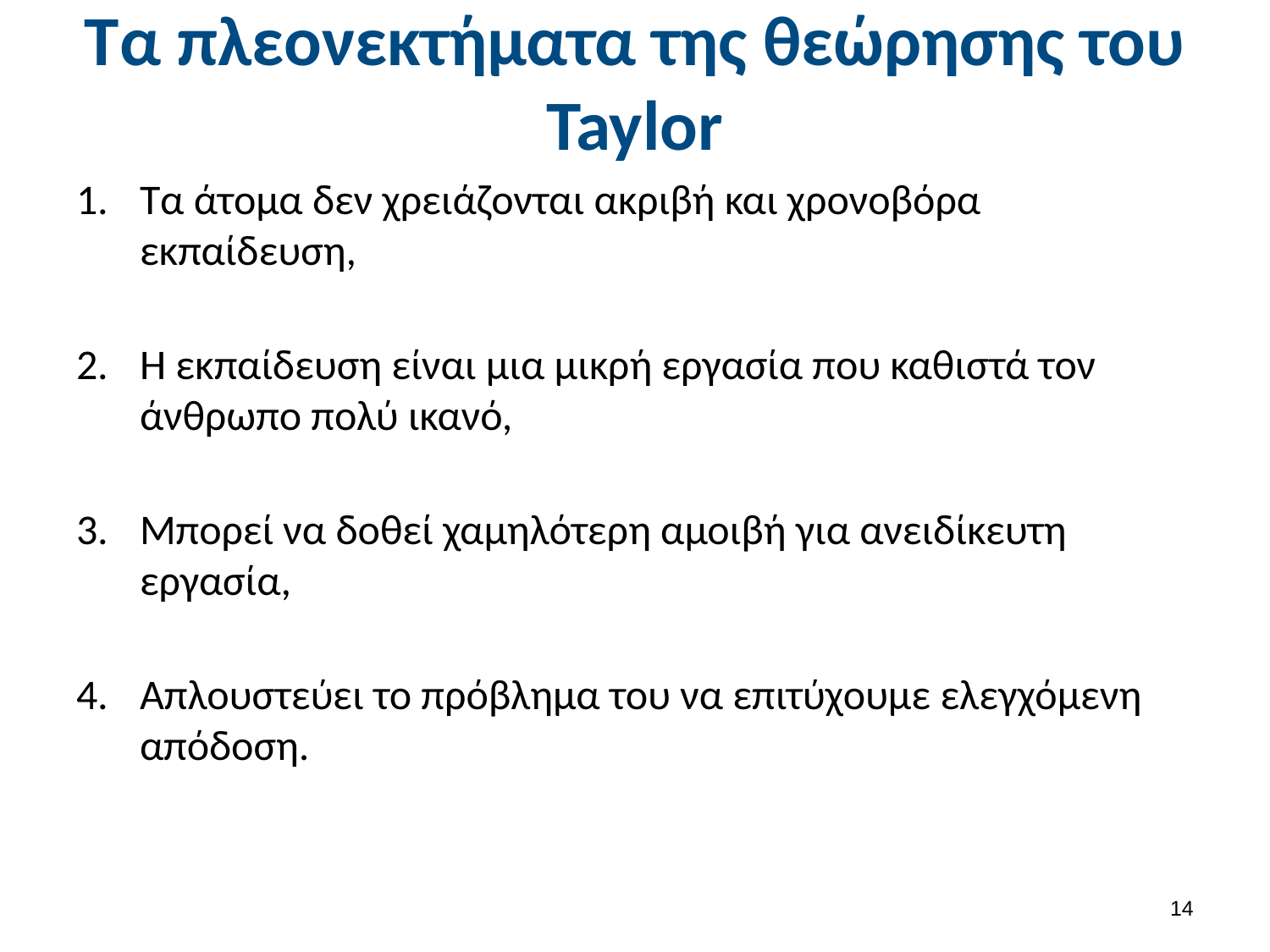

# Τα πλεονεκτήματα της θεώρησης του Taylor
Τα άτομα δεν χρειάζονται ακριβή και χρονοβόρα εκπαίδευση,
Η εκπαίδευση είναι μια μικρή εργασία που καθιστά τον άνθρωπο πολύ ικανό,
Μπορεί να δοθεί χαμηλότερη αμοιβή για ανειδίκευτη εργασία,
Απλουστεύει το πρόβλημα του να επιτύχουμε ελεγχόμενη απόδοση.

14